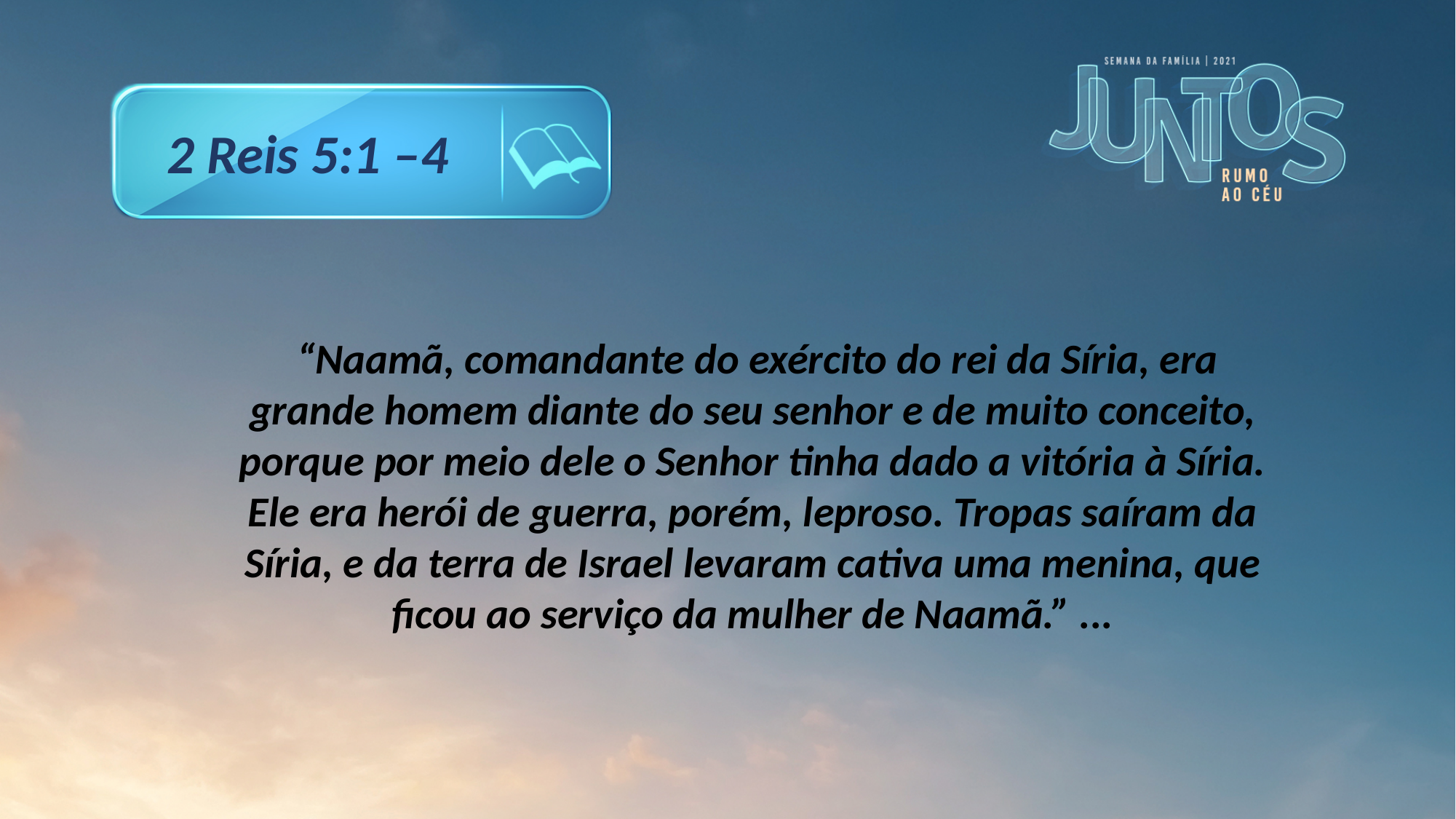

2 Reis 5:1 –4
 “Naamã, comandante do exército do rei da Síria, era grande homem diante do seu senhor e de muito conceito, porque por meio dele o Senhor tinha dado a vitória à Síria. Ele era herói de guerra, porém, leproso. Tropas saíram da Síria, e da terra de Israel levaram cativa uma menina, que ficou ao serviço da mulher de Naamã.” ...